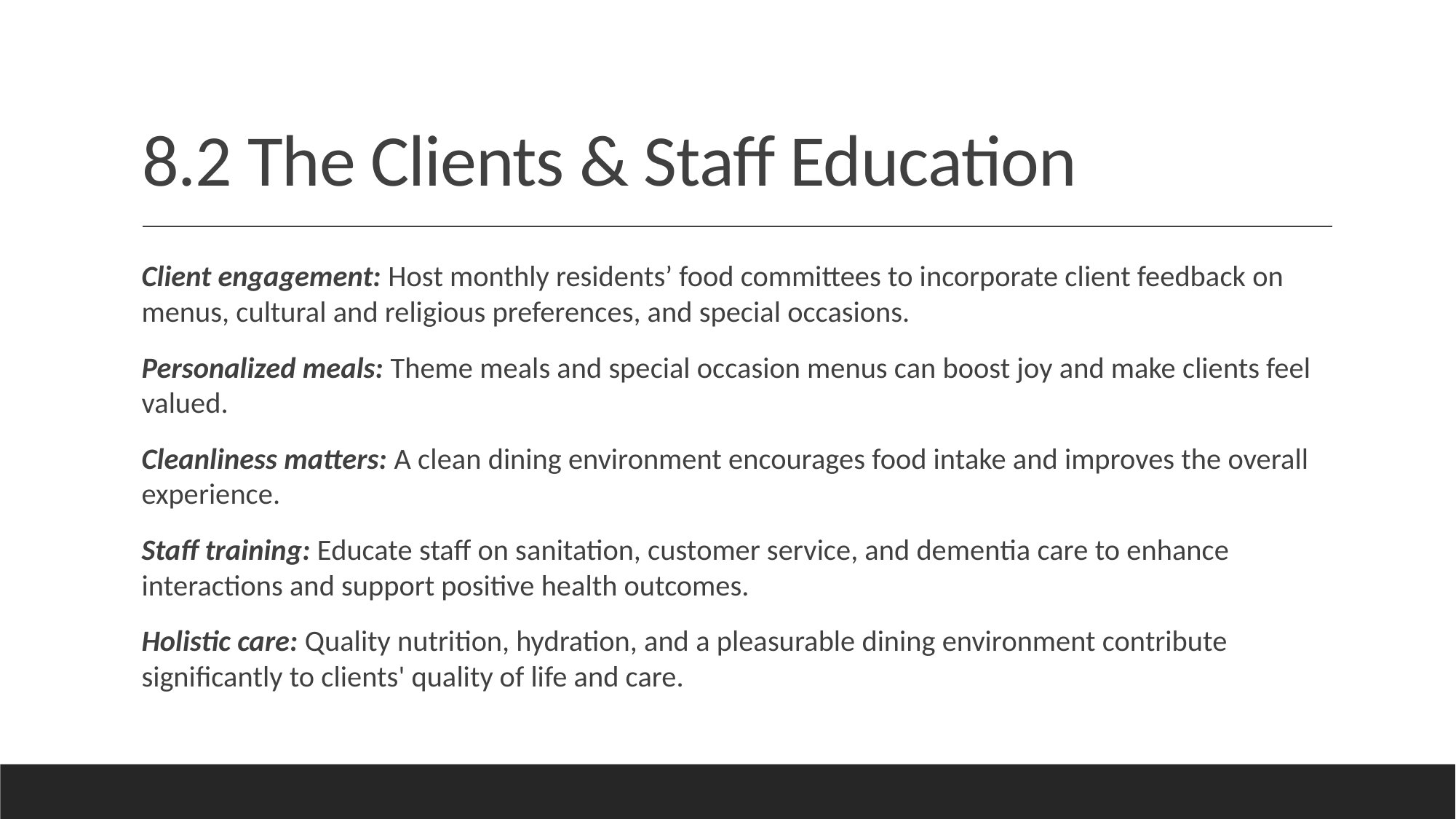

# 8.2 The Clients & Staff Education
Client engagement: Host monthly residents’ food committees to incorporate client feedback on menus, cultural and religious preferences, and special occasions.
Personalized meals: Theme meals and special occasion menus can boost joy and make clients feel valued.
Cleanliness matters: A clean dining environment encourages food intake and improves the overall experience.
Staff training: Educate staff on sanitation, customer service, and dementia care to enhance interactions and support positive health outcomes.
Holistic care: Quality nutrition, hydration, and a pleasurable dining environment contribute significantly to clients' quality of life and care.